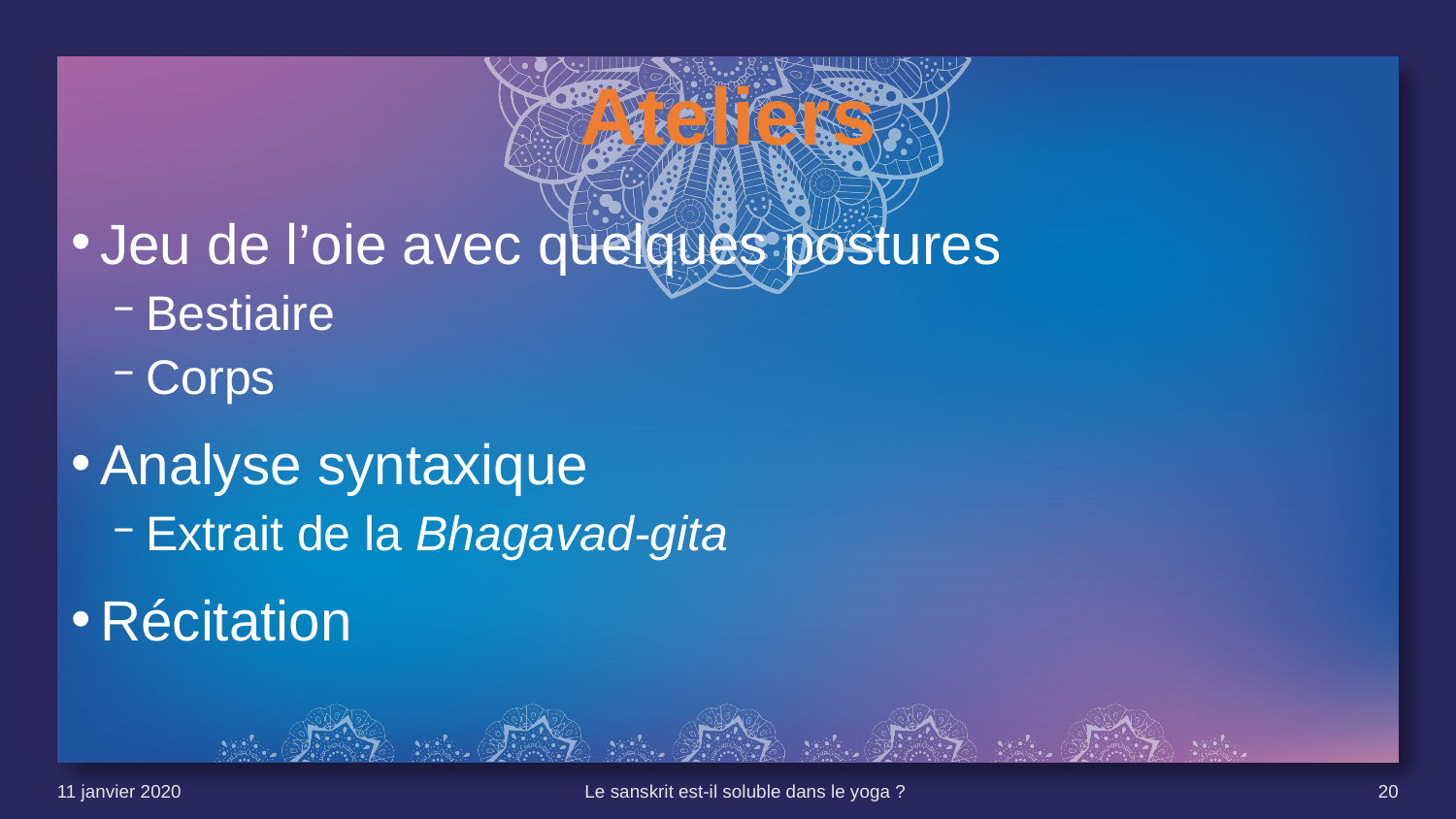

Ateliers
Jeu de l’oie avec quelques postures
Bestiaire
Corps
Analyse syntaxique
Extrait de la Bhagavad-gita
Récitation
11 janvier 2020
Le sanskrit est-il soluble dans le yoga ?
20